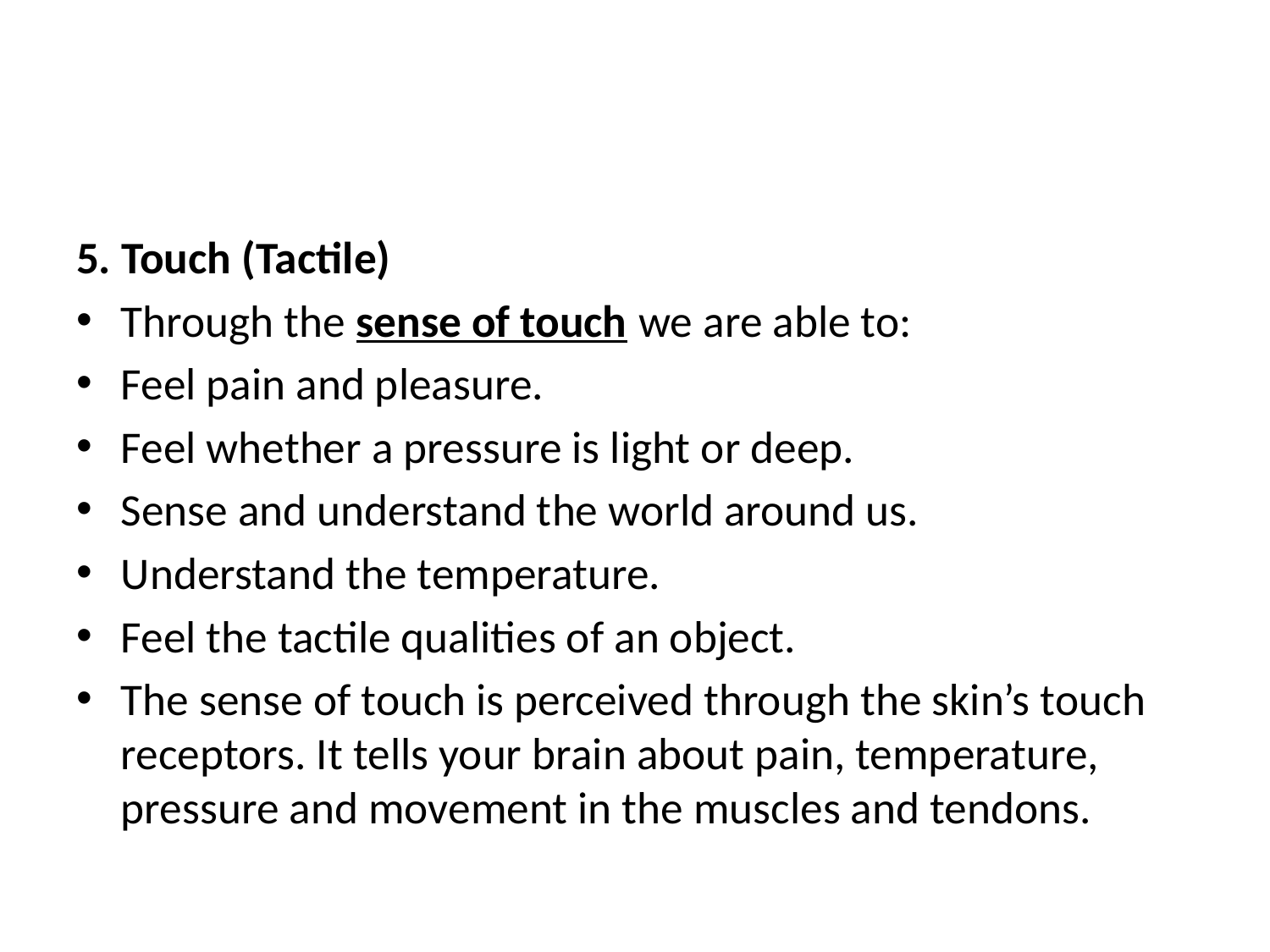

#
5. Touch (Tactile)
Through the sense of touch we are able to:
Feel pain and pleasure.
Feel whether a pressure is light or deep.
Sense and understand the world around us.
Understand the temperature.
Feel the tactile qualities of an object.
The sense of touch is perceived through the skin’s touch receptors. It tells your brain about pain, temperature, pressure and movement in the muscles and tendons.